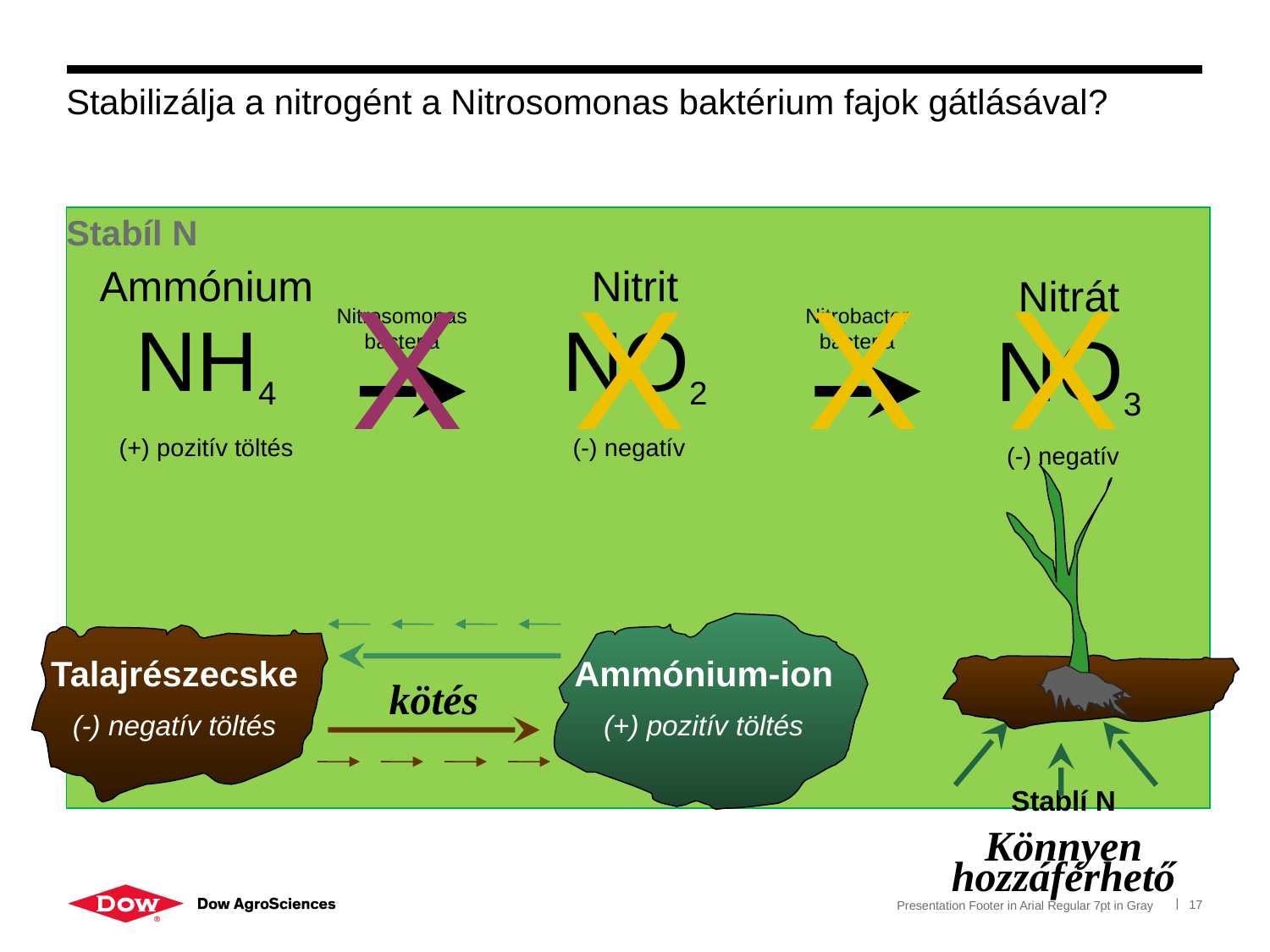

# Stabilizálja a nitrogént a Nitrosomonas baktérium fajok gátlásával?
Stabíl N
X
X
X
X
Ammónium
NH4
(+) pozitív töltés
Nitrit
NO2
(-) negatív
Nitrát
NO3
(-) negatív
Nitrosomonas
bacteria
Nitrobacter
bacteria

Talajrészecske
(-) negatív töltés
Ammónium-ion
(+) pozitív töltés

kötés

Stablí N
Könnyen hozzáférhető